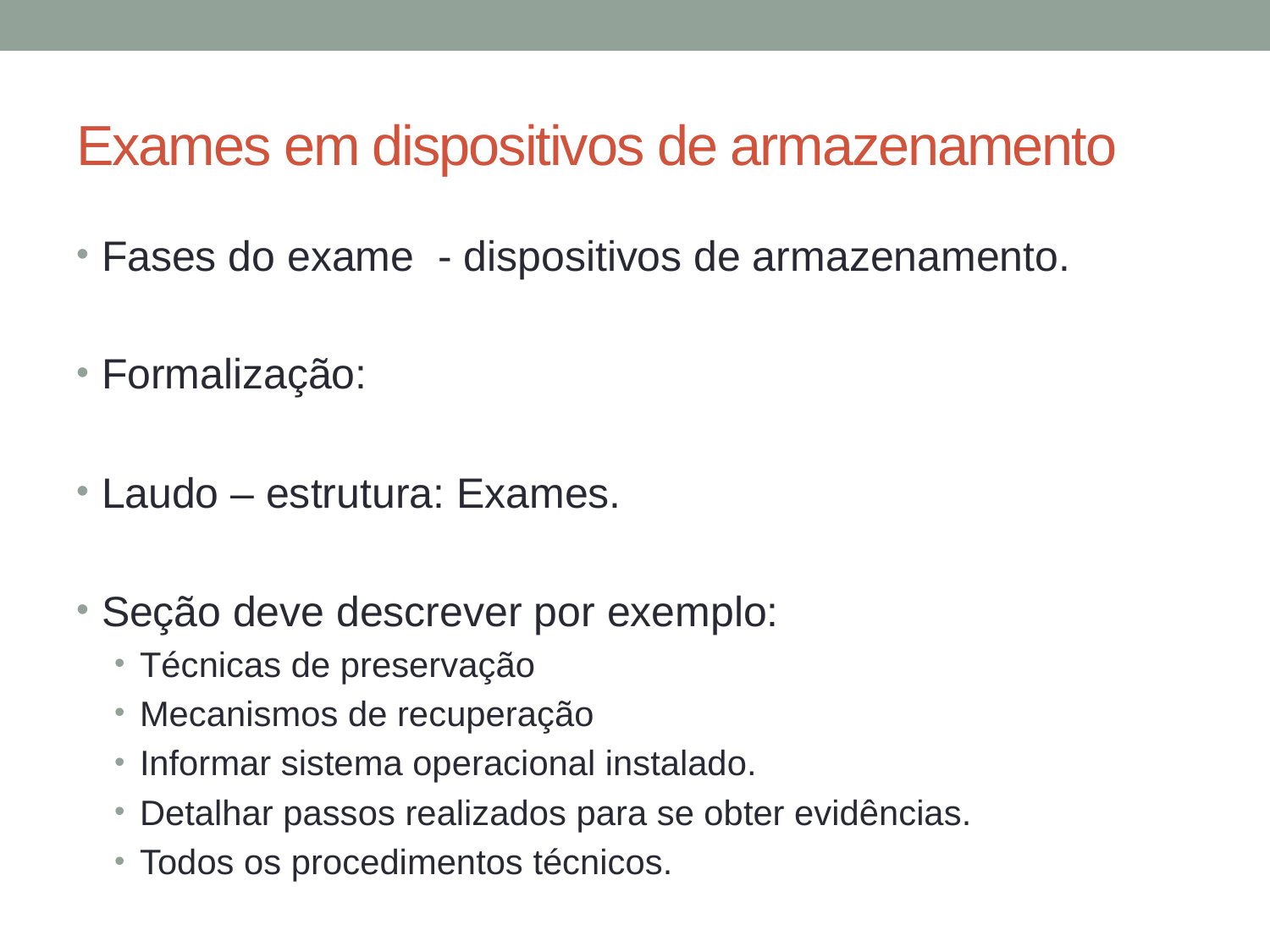

# Exames em dispositivos de armazenamento
Fases do exame  - dispositivos de armazenamento.

Formalização:

Laudo – estrutura: Exames.

Seção deve descrever por exemplo:
Técnicas de preservação
Mecanismos de recuperação
Informar sistema operacional instalado.
Detalhar passos realizados para se obter evidências.
Todos os procedimentos técnicos.